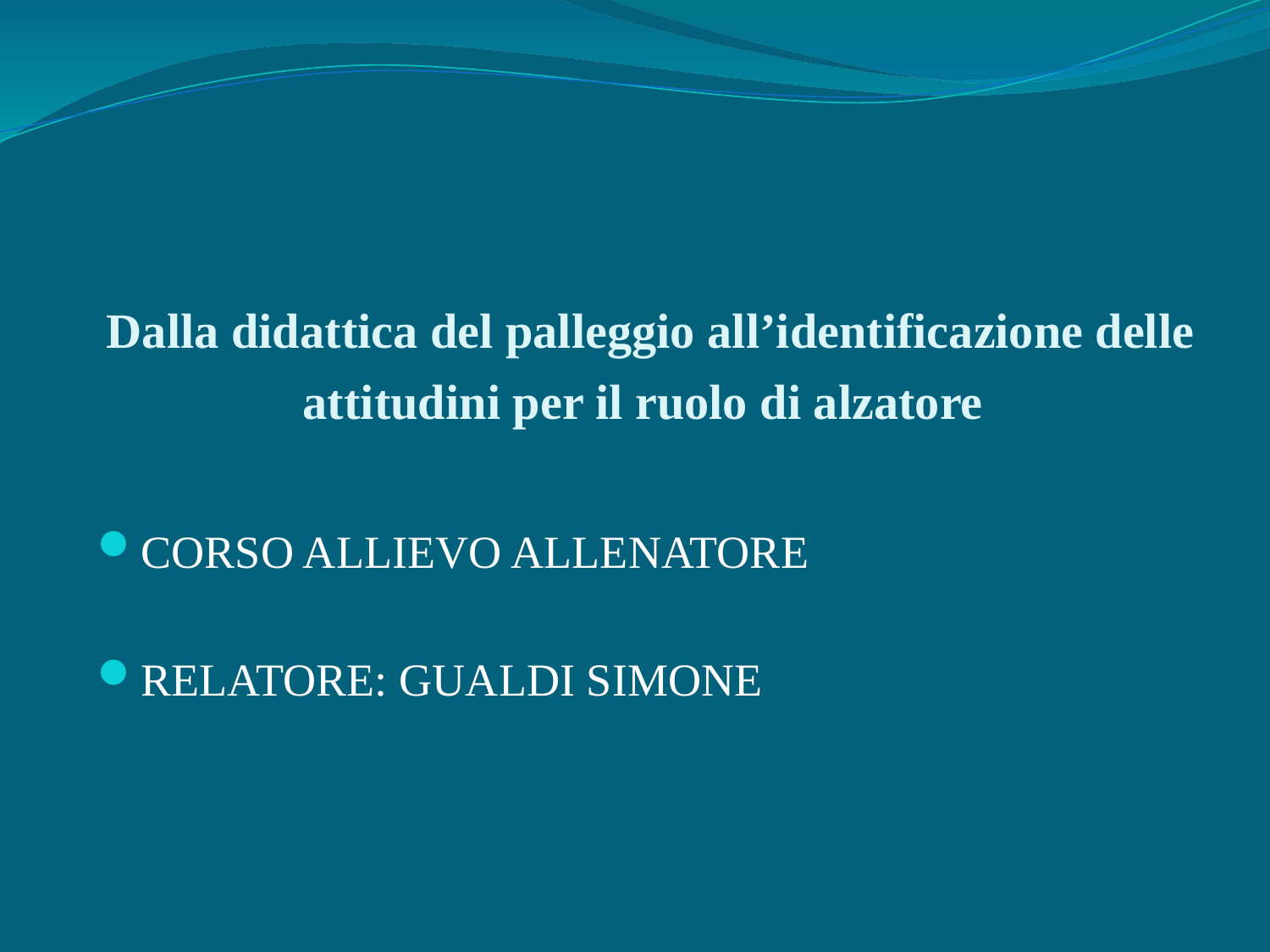

# Dalla didattica del palleggio all’identificazione delle attitudini per il ruolo di alzatore
CORSO ALLIEVO ALLENATORE

RELATORE: GUALDI SIMONE